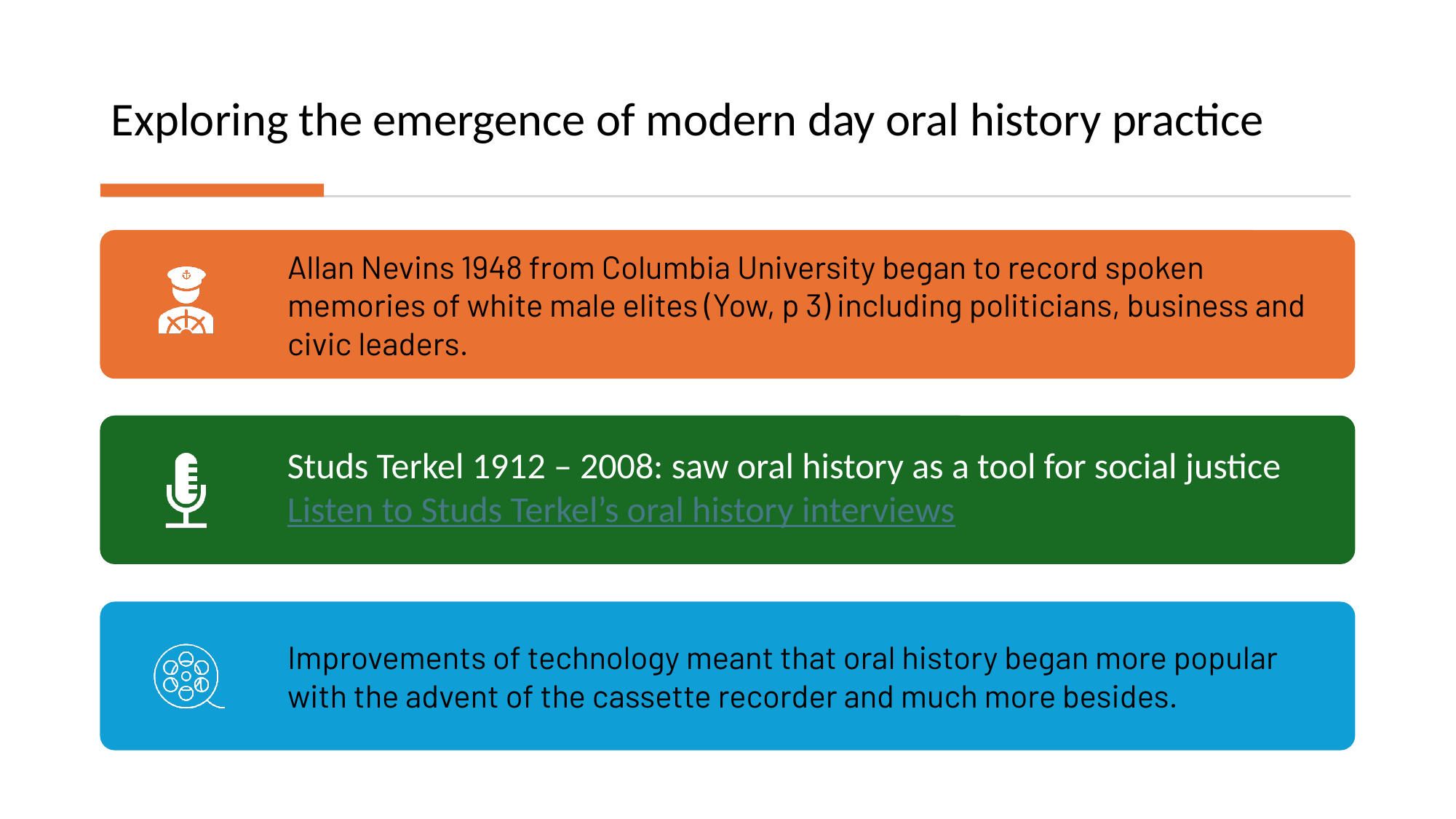

# Exploring the emergence of modern day oral history practice

Allan Nevins 1948 from Columbia University began to record spoken memories of white male elites (Yow, p 3) including politicians, business and civic leaders.

Improvements of technology meant that oral history began more popular with the advent of the cassette recorder and much more besides.
Studs Terkel 1912 – 2008: saw oral history as a tool for social justice
Listen to Studs Terkel’s oral history interviews